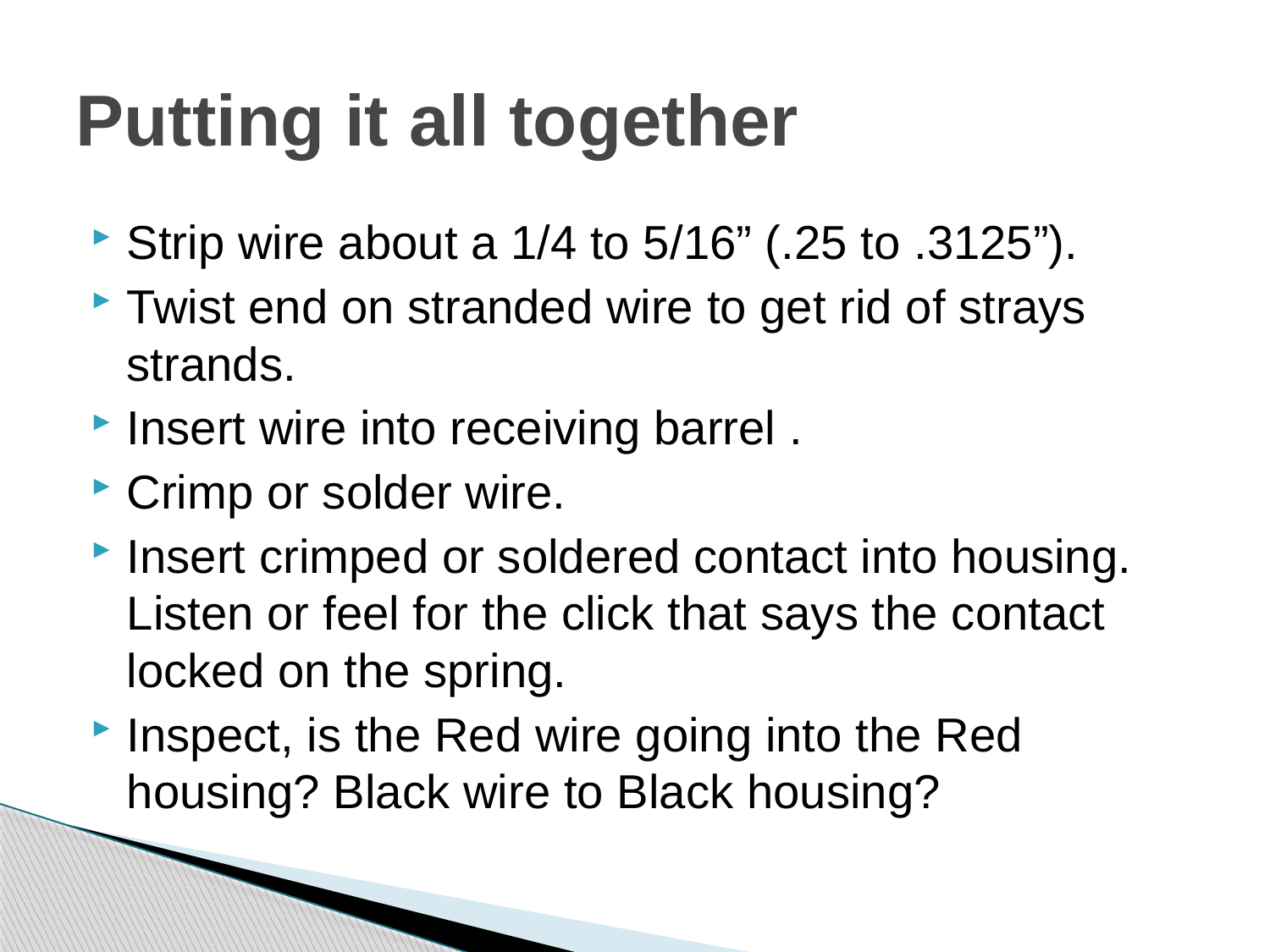

# Putting it all together
Strip wire about a 1/4 to 5/16” (.25 to .3125”).
Twist end on stranded wire to get rid of strays strands.
Insert wire into receiving barrel .
Crimp or solder wire.
Insert crimped or soldered contact into housing. Listen or feel for the click that says the contact locked on the spring.
Inspect, is the Red wire going into the Red housing? Black wire to Black housing?